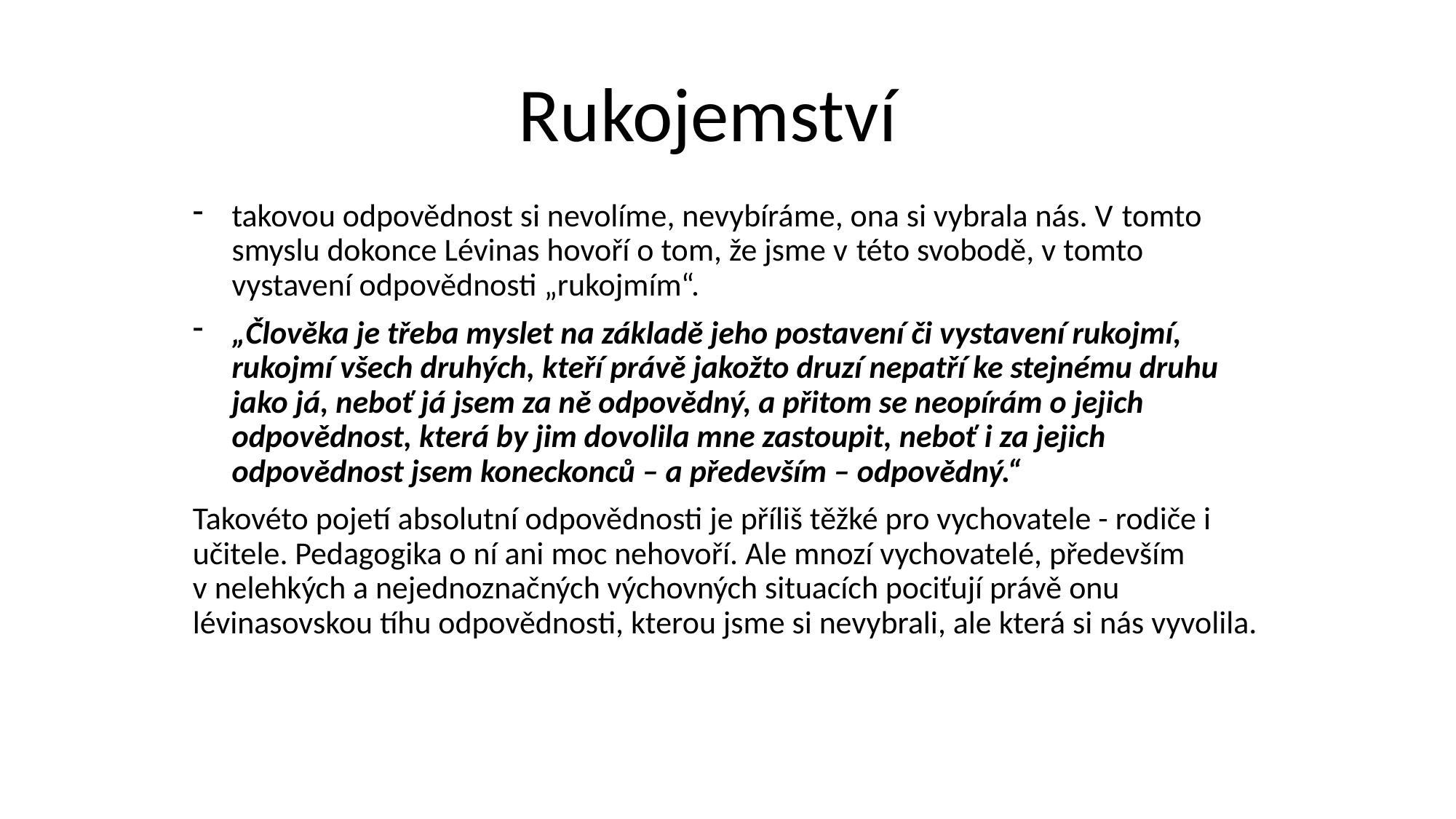

# Rukojemství
takovou odpovědnost si nevolíme, nevybíráme, ona si vybrala nás. V tomto smyslu dokonce Lévinas hovoří o tom, že jsme v této svobodě, v tomto vystavení odpovědnosti „rukojmím“.
„Člověka je třeba myslet na základě jeho postavení či vystavení rukojmí, rukojmí všech druhých, kteří právě jakožto druzí nepatří ke stejnému druhu jako já, neboť já jsem za ně odpovědný, a přitom se neopírám o jejich odpovědnost, která by jim dovolila mne zastoupit, neboť i za jejich odpovědnost jsem koneckonců – a především – odpovědný.“
Takovéto pojetí absolutní odpovědnosti je příliš těžké pro vychovatele - rodiče i učitele. Pedagogika o ní ani moc nehovoří. Ale mnozí vychovatelé, především v nelehkých a nejednoznačných výchovných situacích pociťují právě onu lévinasovskou tíhu odpovědnosti, kterou jsme si nevybrali, ale která si nás vyvolila.